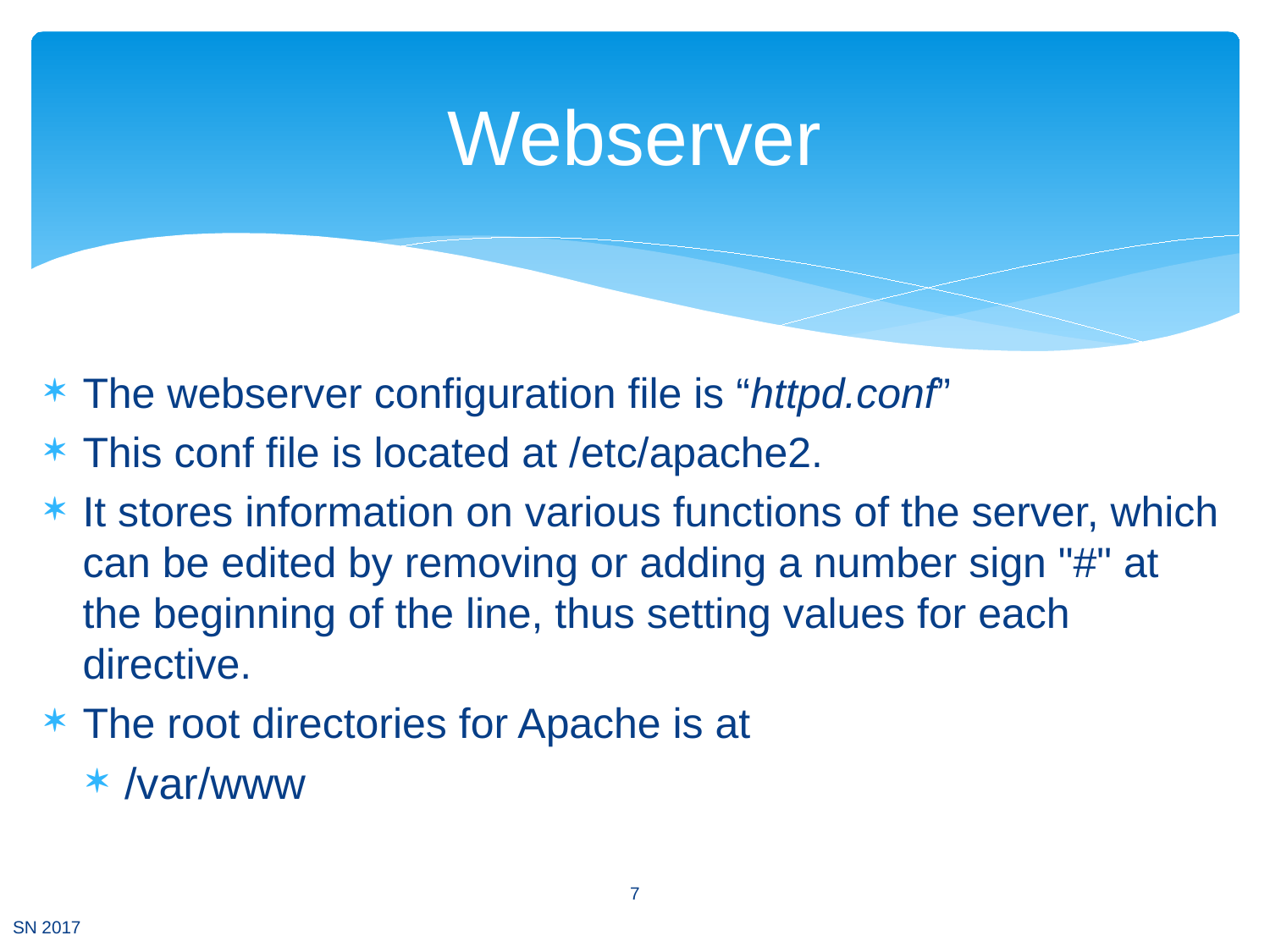

# Webserver
The webserver configuration file is “httpd.conf”
This conf file is located at /etc/apache2.
It stores information on various functions of the server, which can be edited by removing or adding a number sign "#" at the beginning of the line, thus setting values for each directive.
The root directories for Apache is at
/var/www
7
SN 2017